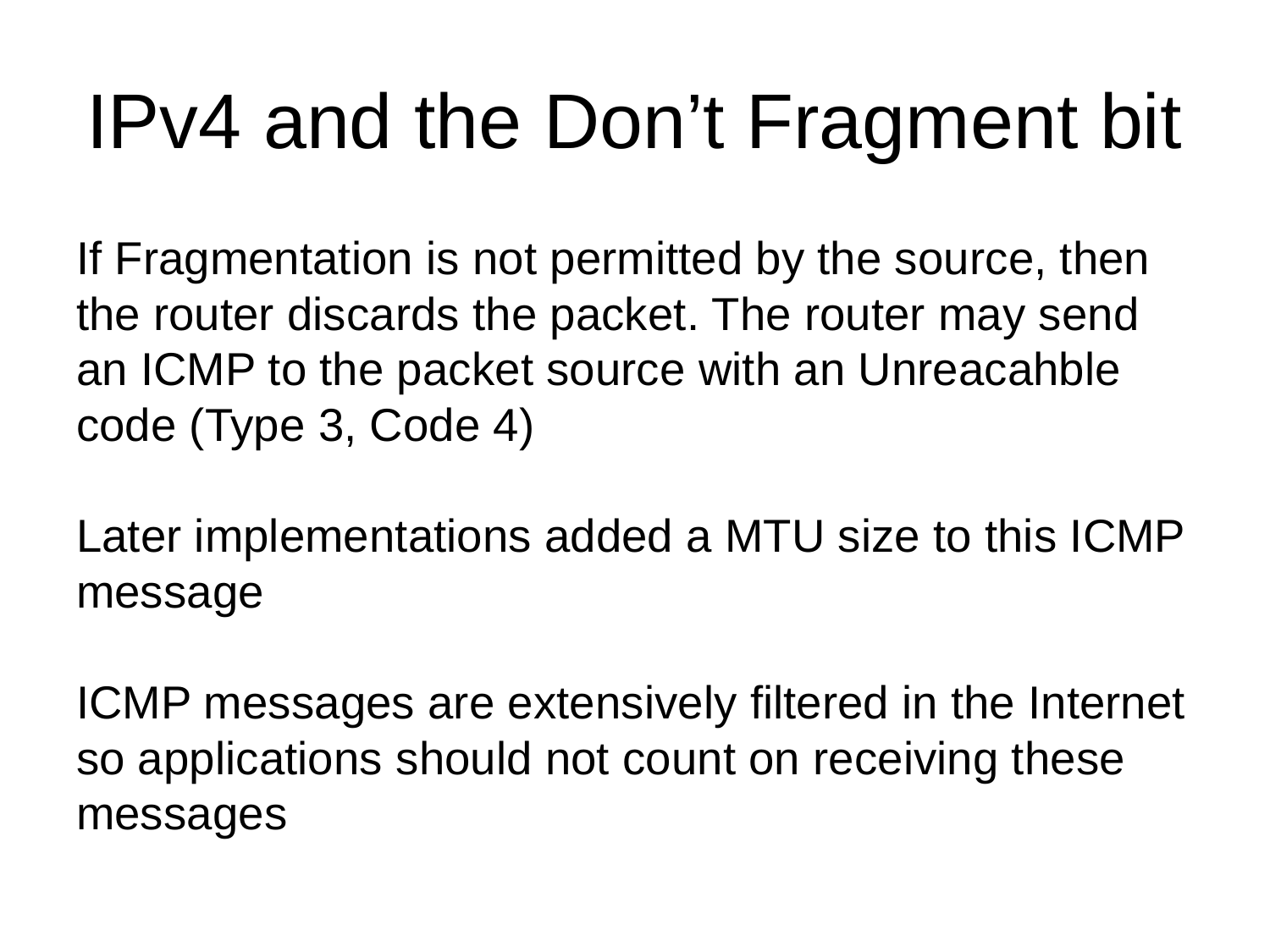

# IPv4 and the Don’t Fragment bit
If Fragmentation is not permitted by the source, then the router discards the packet. The router may send an ICMP to the packet source with an Unreacahble code (Type 3, Code 4)

Later implementations added a MTU size to this ICMP message

ICMP messages are extensively filtered in the Internet so applications should not count on receiving these messages